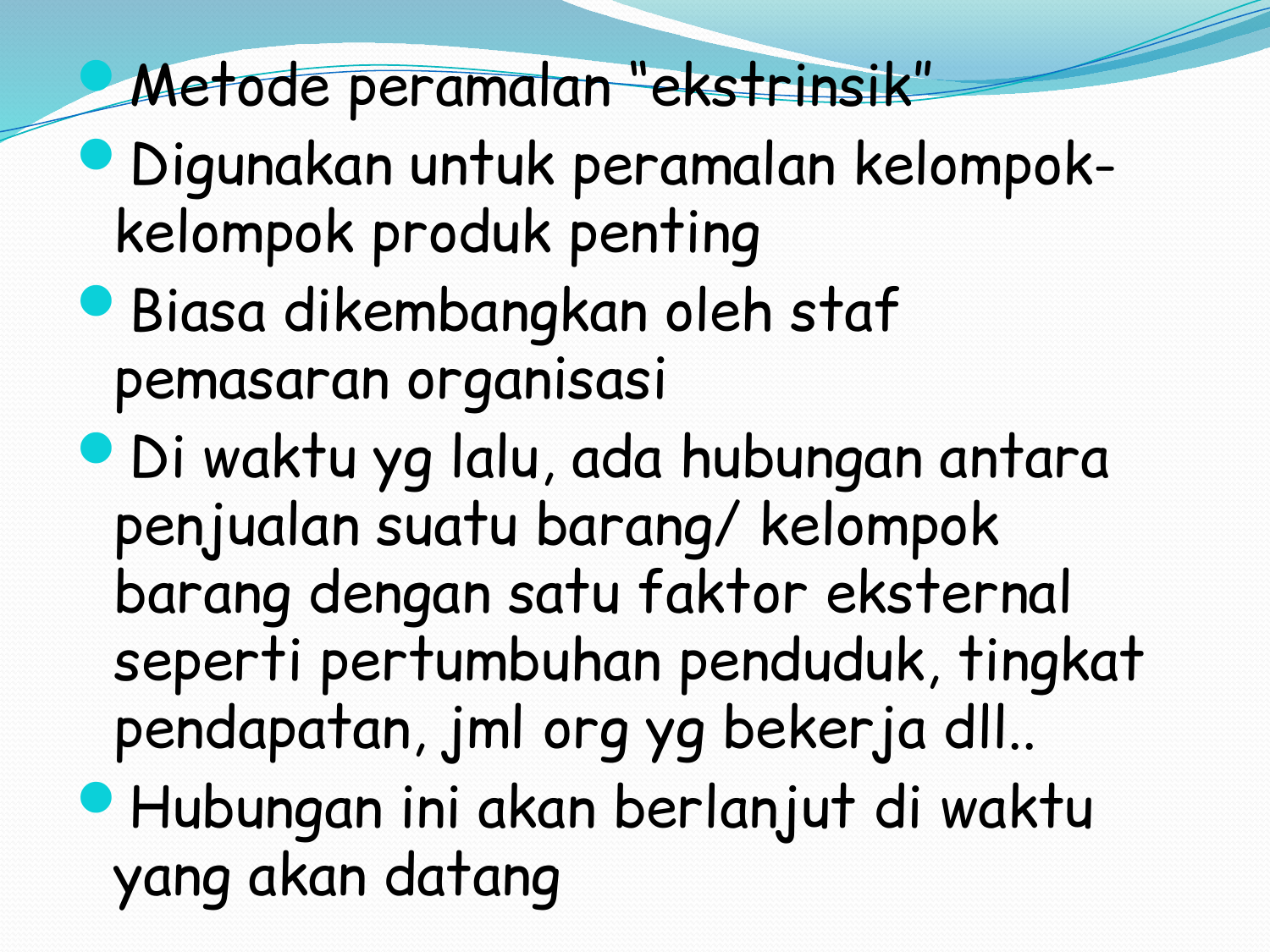

Metode peramalan “ekstrinsik”
Digunakan untuk peramalan kelompok-kelompok produk penting
Biasa dikembangkan oleh staf pemasaran organisasi
Di waktu yg lalu, ada hubungan antara penjualan suatu barang/ kelompok barang dengan satu faktor eksternal seperti pertumbuhan penduduk, tingkat pendapatan, jml org yg bekerja dll..
Hubungan ini akan berlanjut di waktu yang akan datang